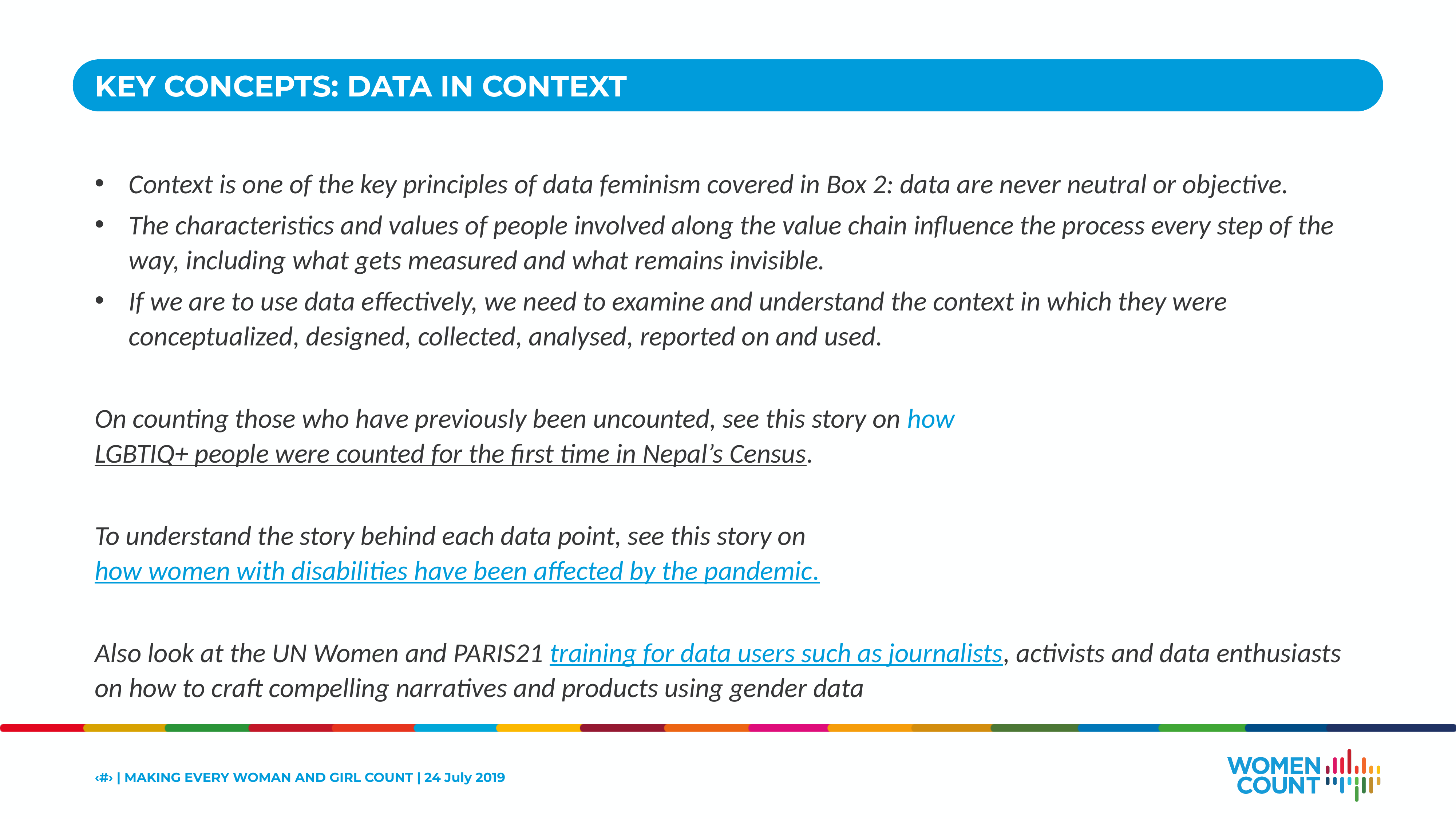

KEY CONCEPTS: DATA IN CONTEXT
Context is one of the key principles of data feminism covered in Box 2: data are never neutral or objective.
The characteristics and values of people involved along the value chain influence the process every step of the way, including what gets measured and what remains invisible.
If we are to use data effectively, we need to examine and understand the context in which they were conceptualized, designed, collected, analysed, reported on and used.

On counting those who have previously been uncounted, see this story on how LGBTIQ+ people were counted for the first time in Nepal’s Census.

To understand the story behind each data point, see this story on how women with disabilities have been affected by the pandemic.

Also look at the UN Women and PARIS21 training for data users such as journalists, activists and data enthusiasts on how to craft compelling narratives and products using gender data
‹#› | MAKING EVERY WOMAN AND GIRL COUNT | 24 July 2019